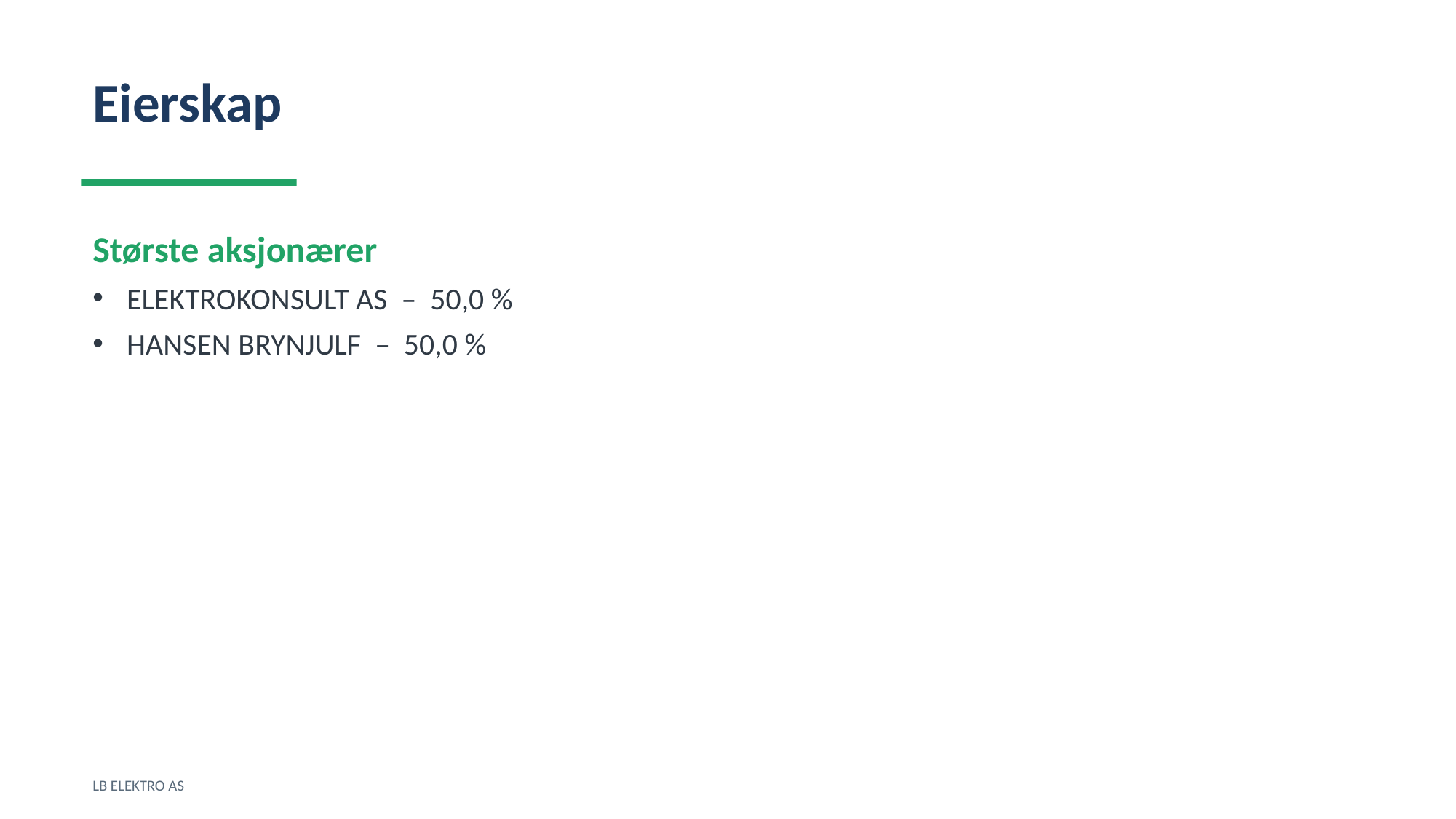

Eierskap

Største aksjonærer
ELEKTROKONSULT AS  –  50,0 %
HANSEN BRYNJULF  –  50,0 %
LB ELEKTRO AS